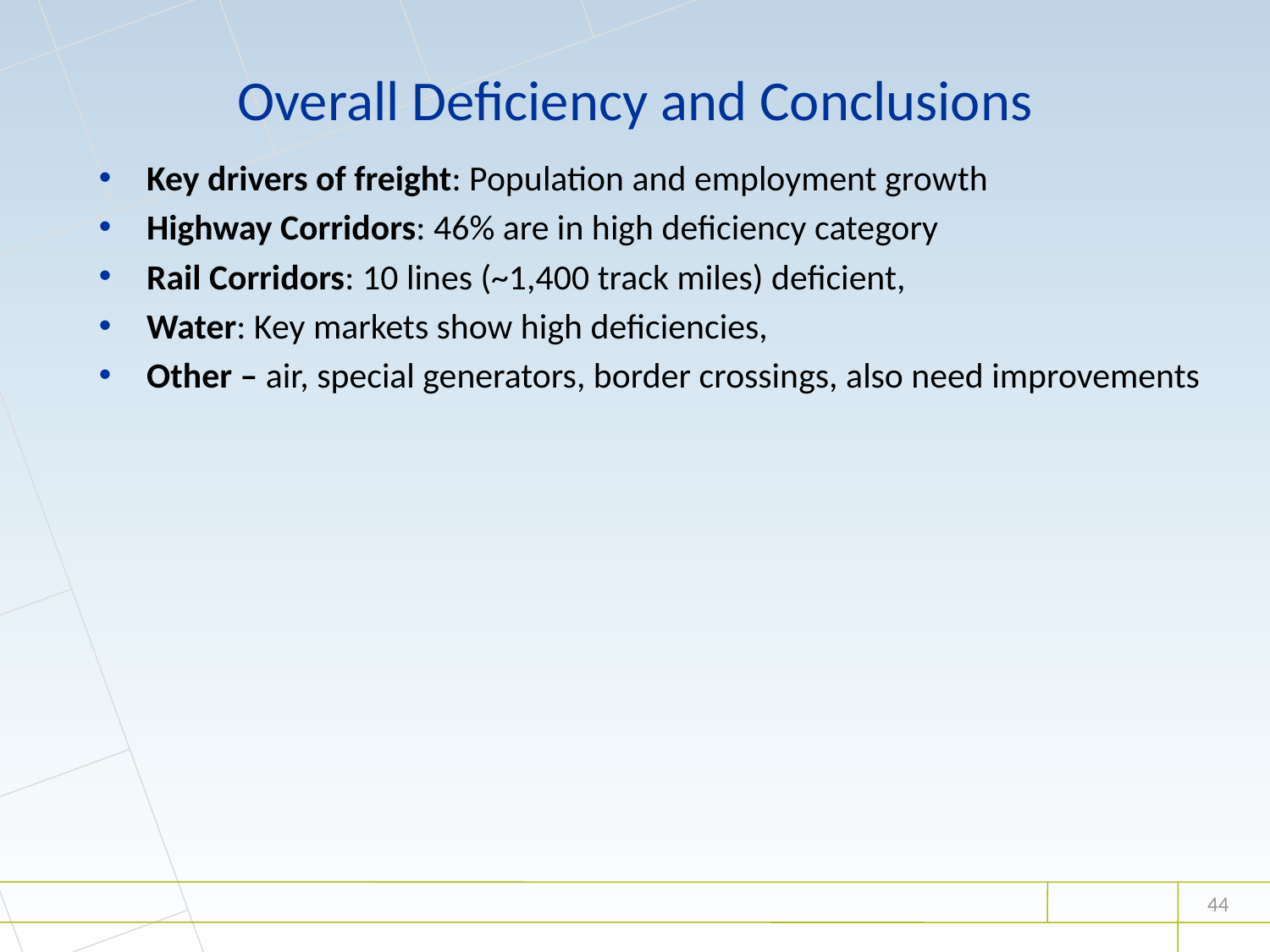

# Overall Deficiency and Conclusions
Key drivers of freight: Population and employment growth
Highway Corridors: 46% are in high deficiency category
Rail Corridors: 10 lines (~1,400 track miles) deficient,
Water: Key markets show high deficiencies,
Other – air, special generators, border crossings, also need improvements

44